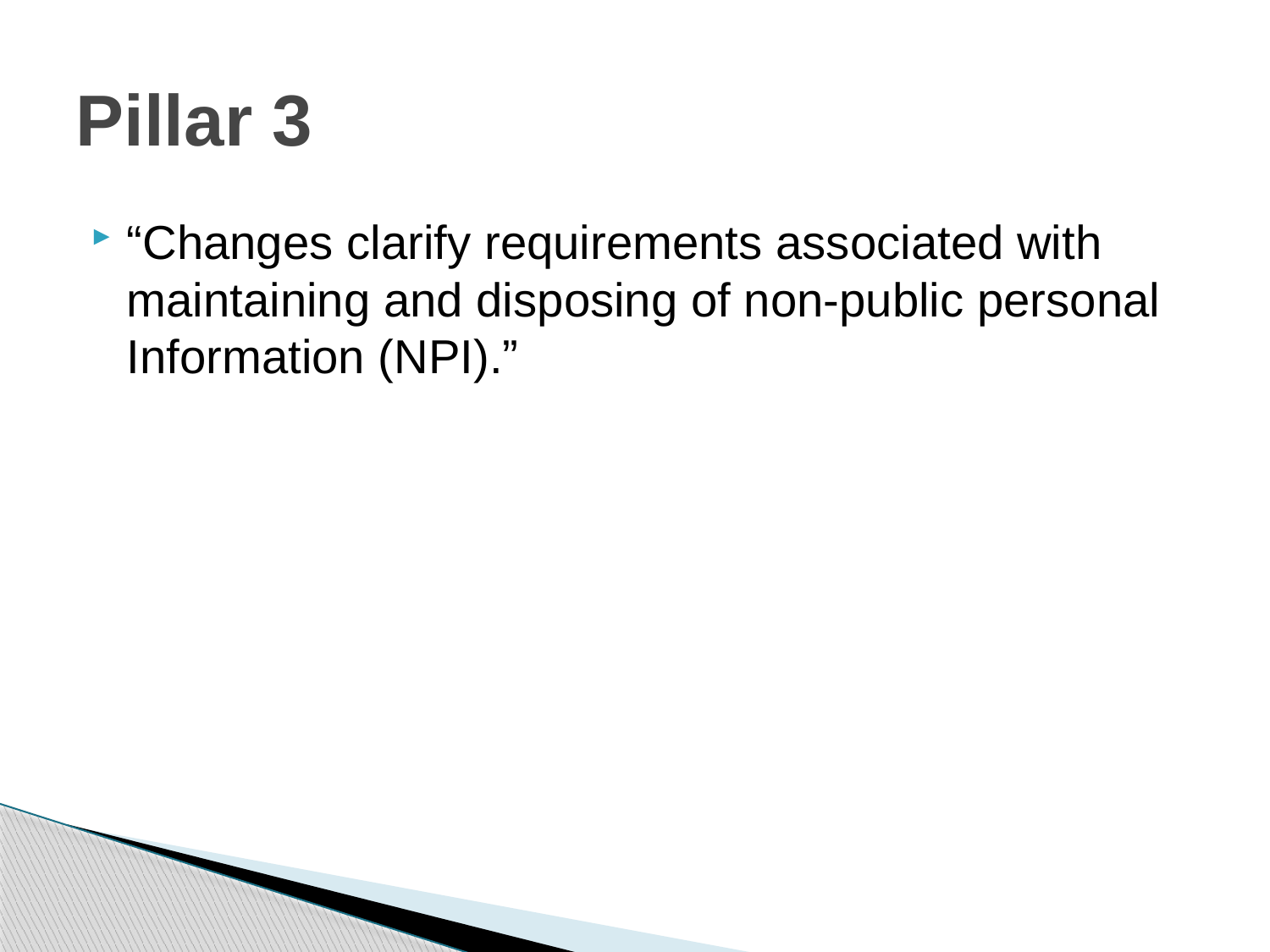

# Pillar 3
“Changes clarify requirements associated with maintaining and disposing of non-public personal Information (NPI).”